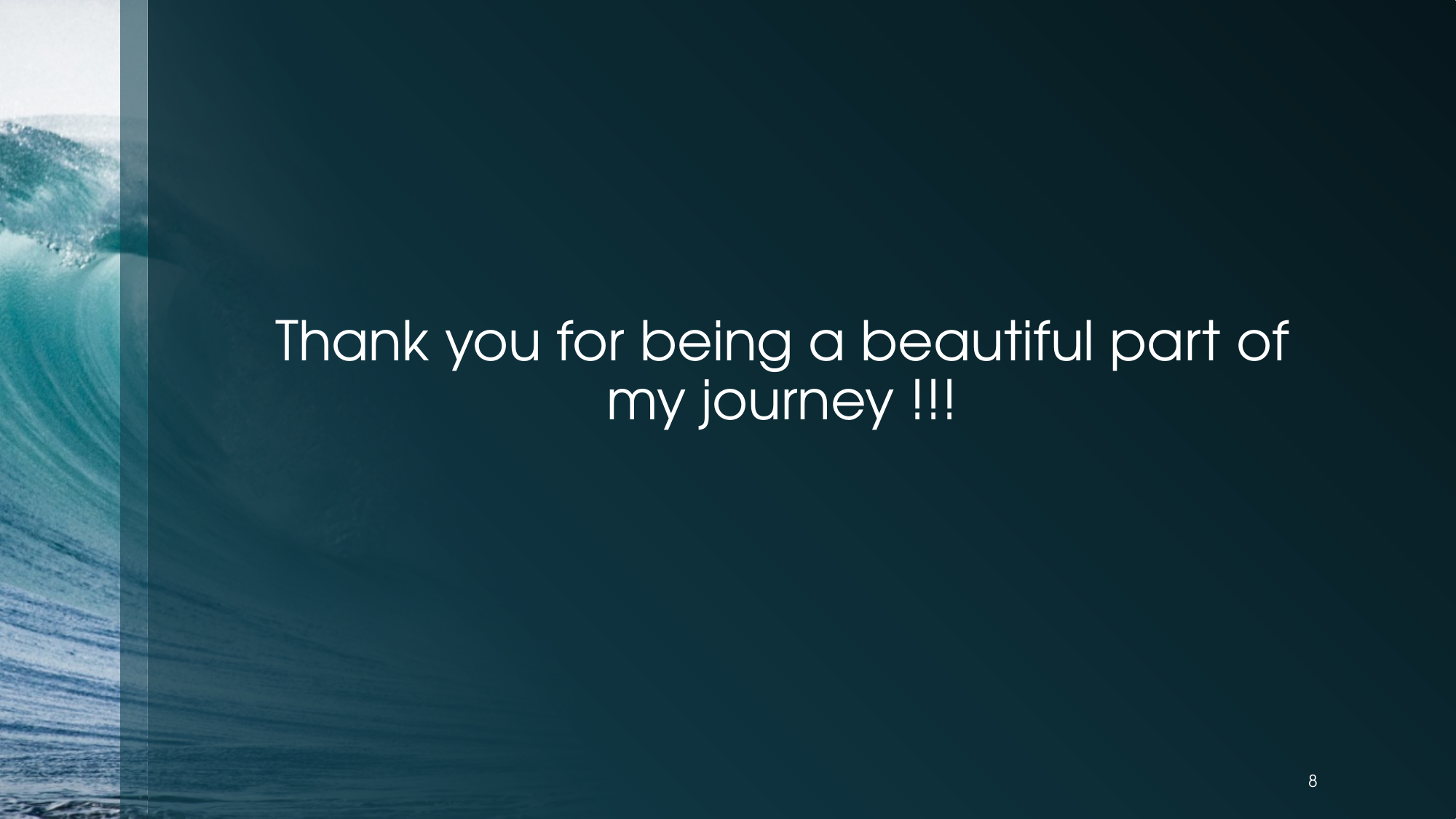

# Thank you for being a beautiful part of my journey !!!
8